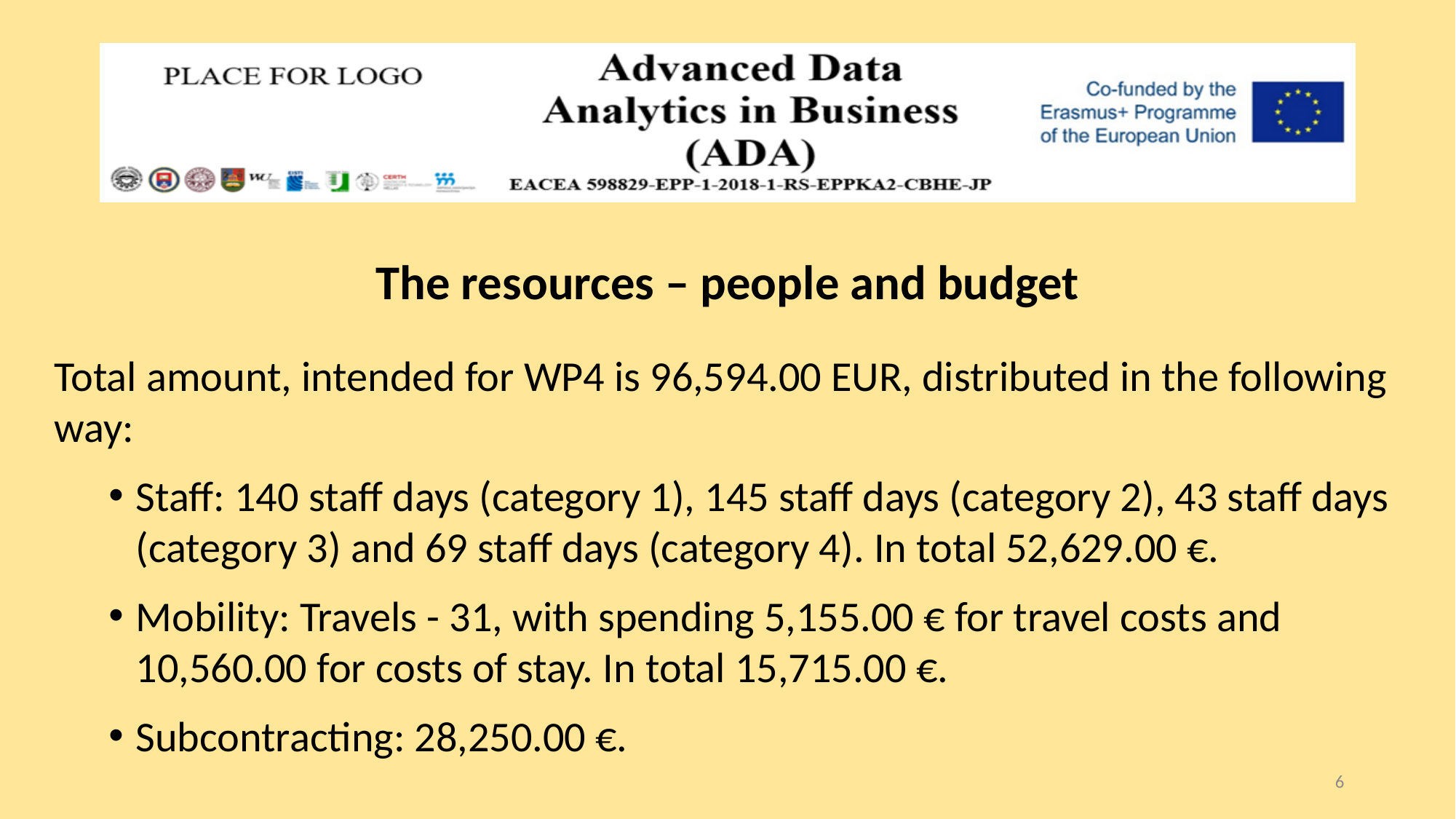

The resources – people and budget
Total amount, intended for WP4 is 96,594.00 EUR, distributed in the following way:
Staff: 140 staff days (category 1), 145 staff days (category 2), 43 staff days (category 3) and 69 staff days (category 4). In total 52,629.00 €.
Mobility: Travels - 31, with spending 5,155.00 € for travel costs and 10,560.00 for costs of stay. In total 15,715.00 €.
Subcontracting: 28,250.00 €.
6